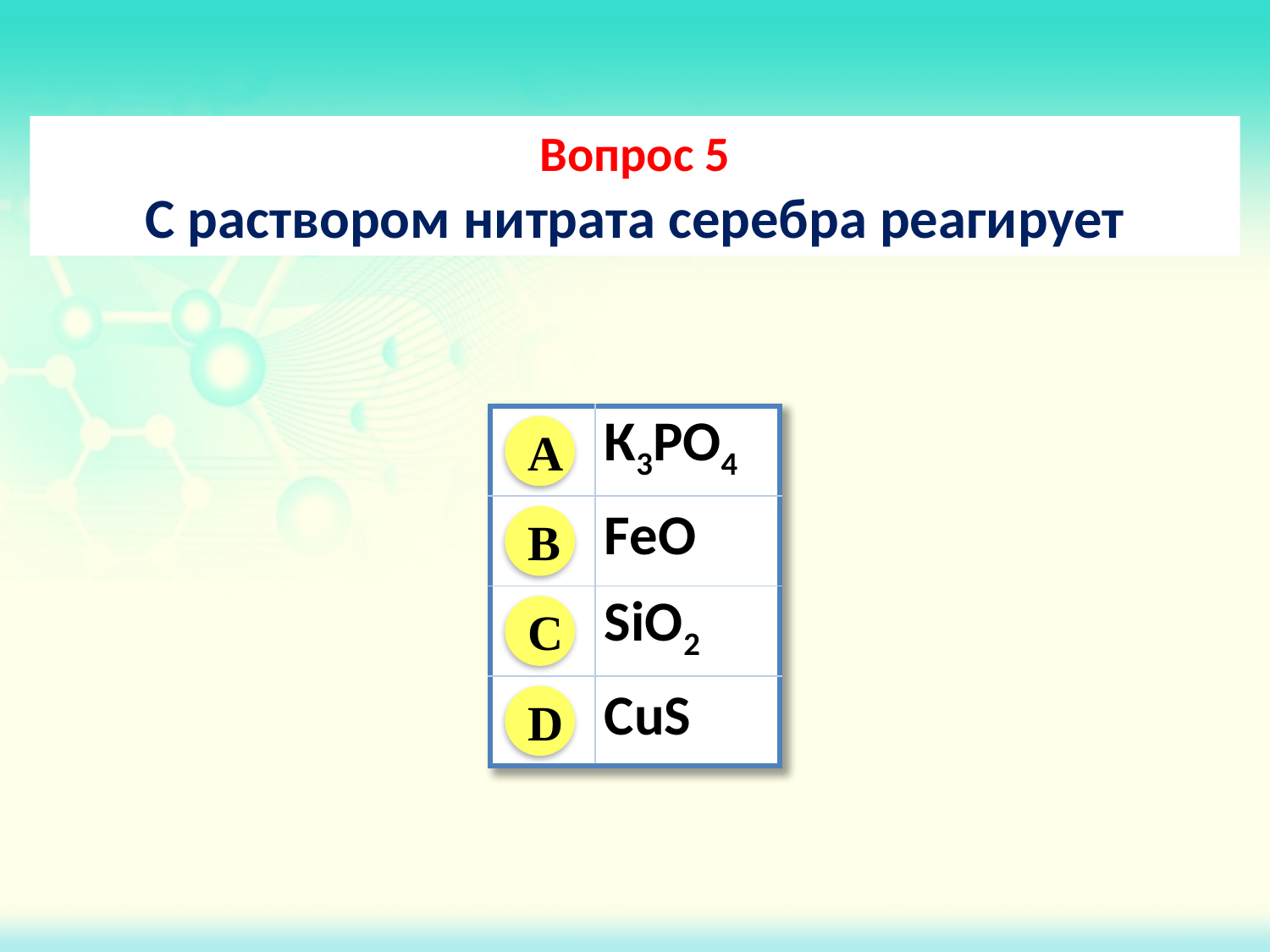

Вопрос 5
С раствором нитрата серебра реагирует
|  | К3РО4 |
| --- | --- |
|  | FeO |
|  | SiO2 |
|  | CuS |
A
B
C
D